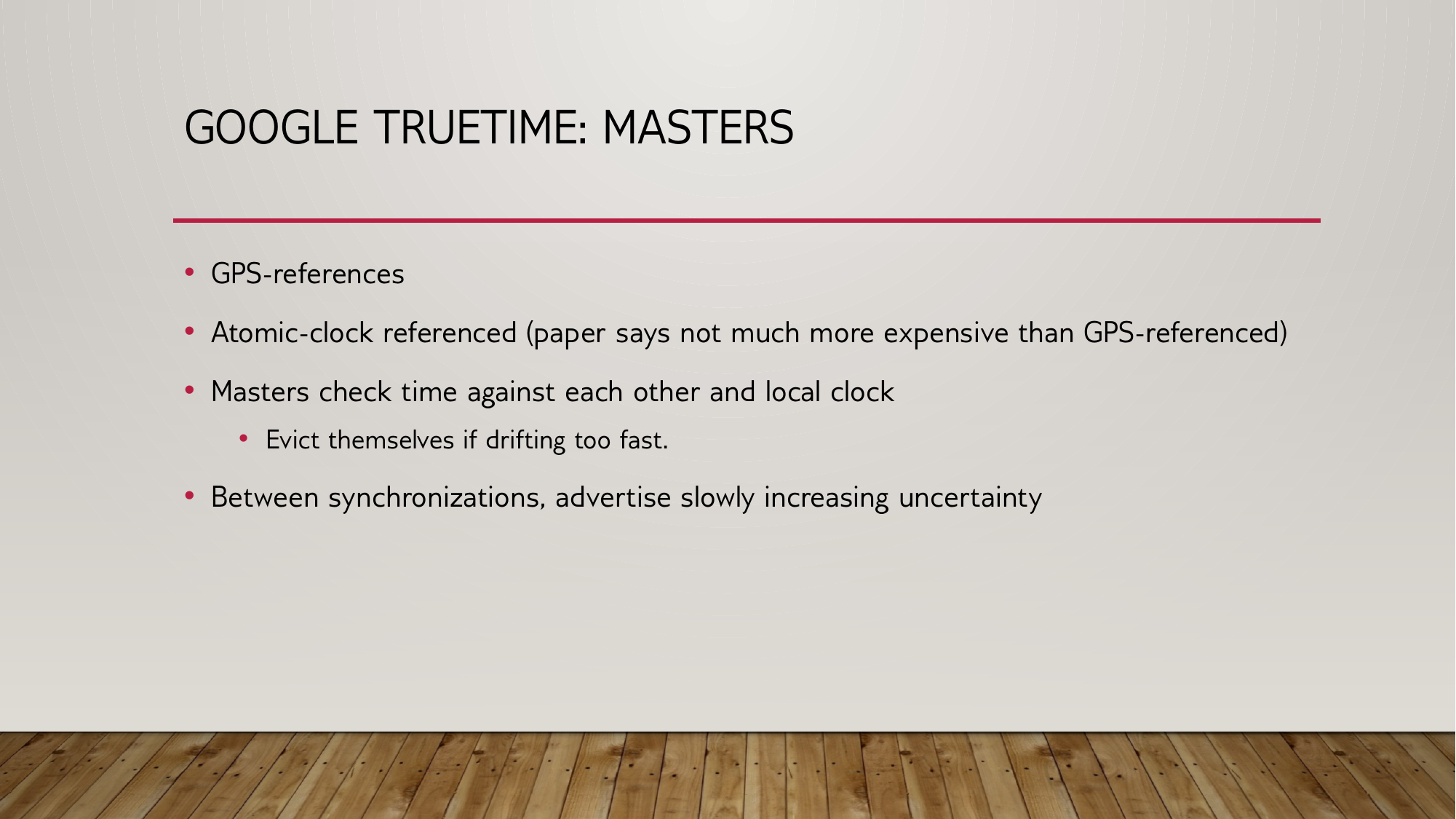

# Google TrueTime: Masters
GPS-references
Atomic-clock referenced (paper says not much more expensive than GPS-referenced)
Masters check time against each other and local clock
Evict themselves if drifting too fast.
Between synchronizations, advertise slowly increasing uncertainty